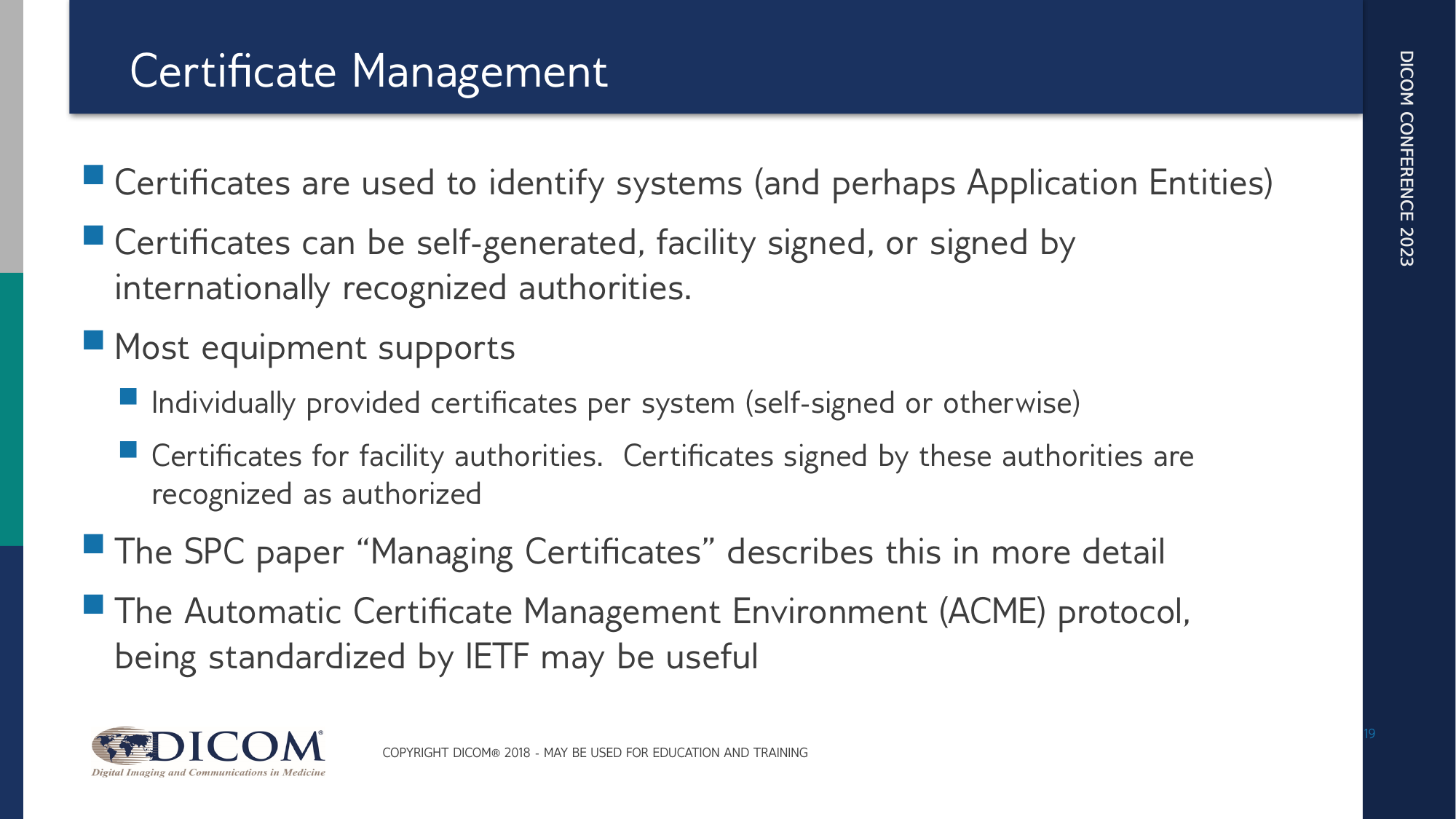

# Certificate Management
Certificates are used to identify systems (and perhaps Application Entities)
Certificates can be self-generated, facility signed, or signed by internationally recognized authorities.
Most equipment supports
Individually provided certificates per system (self-signed or otherwise)
Certificates for facility authorities.  Certificates signed by these authorities are recognized as authorized
The SPC paper “Managing Certificates” describes this in more detail
The Automatic Certificate Management Environment (ACME) protocol, being standardized by IETF may be useful
19
Copyright DICOM® 2018 - May be used for education and training